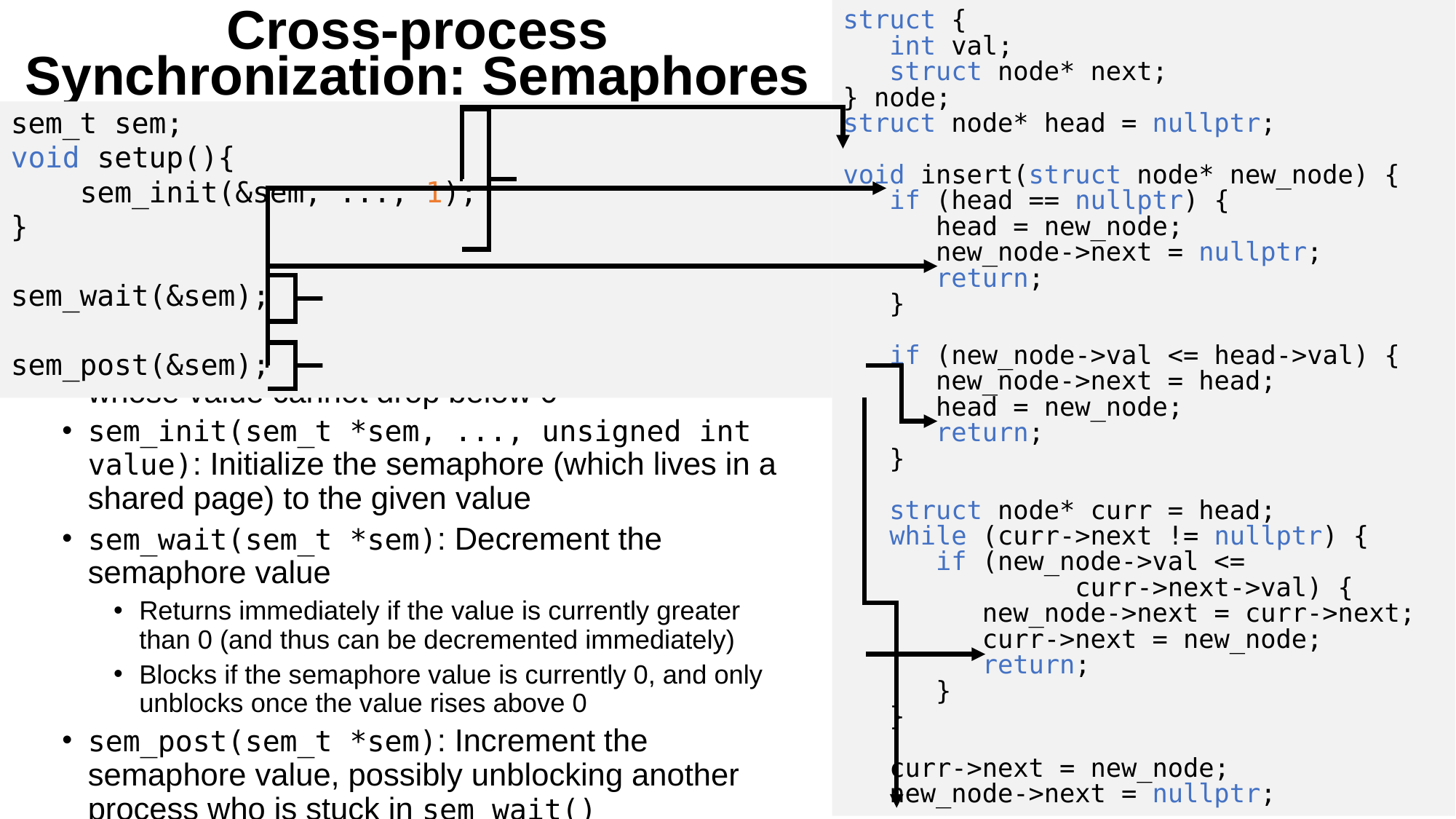

# Cross-process Synchronization: Semaphores
struct {
   int val;
   struct node* next;
} node;
struct node* head = nullptr;

void insert(struct node* new_node) {
   if (head == nullptr) {
      head = new_node;
      new_node->next = nullptr;
      return;
   }

   if (new_node->val <= head->val) {
      new_node->next = head;
      head = new_node;
      return;
   }

   struct node* curr = head;
   while (curr->next != nullptr) {
      if (new_node->val <=
               curr->next->val) {
         new_node->next = curr->next;
         curr->next = new_node;
         return;
      }
   }

   curr->next = new_node;
   new_node->next = nullptr;

sem_t sem;
void setup(){
    sem_init(&sem, ..., 1);
}

sem_wait(&sem);

sem_post(&sem);
To avoid problems like this, the two processes must synchronize their accesses to shared memory
A POSIX semaphore provides one possible coordination mechanism
Abstractly speaking, a semaphore is an integer whose value cannot drop below 0
sem_init(sem_t *sem, ..., unsigned int value): Initialize the semaphore (which lives in a shared page) to the given value
sem_wait(sem_t *sem): Decrement the semaphore value
Returns immediately if the value is currently greater than 0 (and thus can be decremented immediately)
Blocks if the semaphore value is currently 0, and only unblocks once the value rises above 0
sem_post(sem_t *sem): Increment the semaphore value, possibly unblocking another process who is stuck in sem_wait()